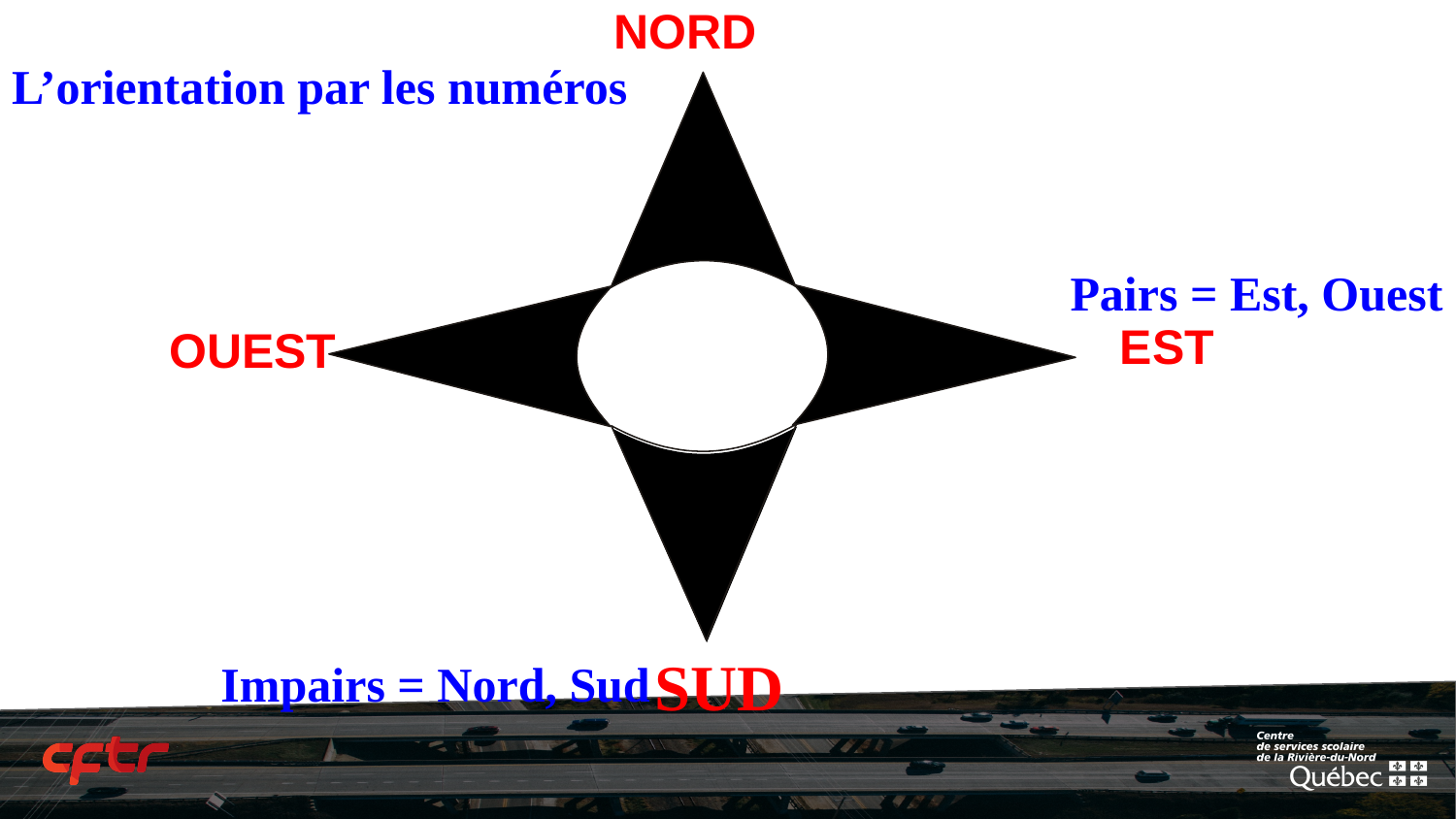

NORD
L’orientation par les numéros

Pairs = Est, Ouest

EST
OUEST

SUD
Impairs = Nord, Sud